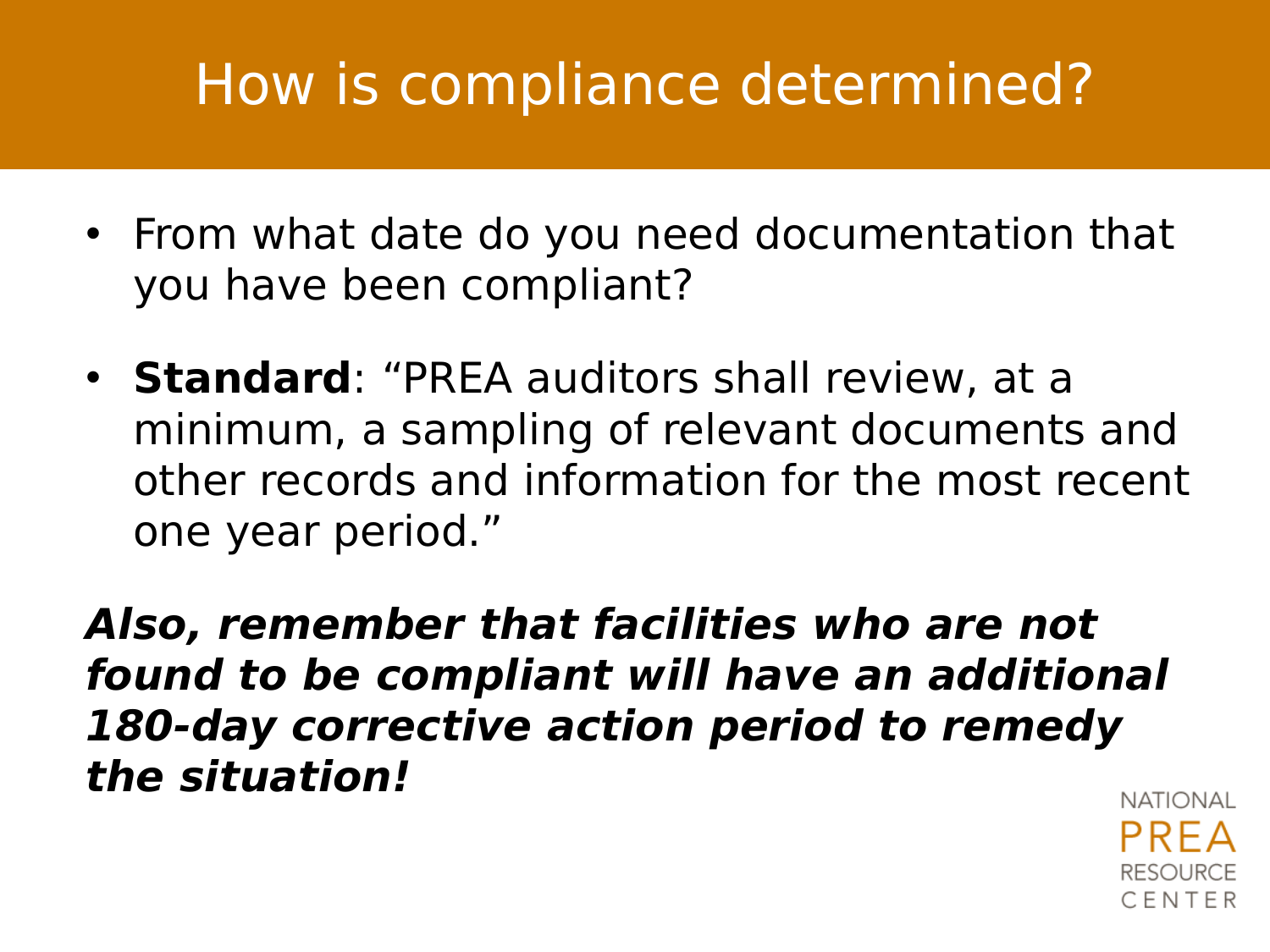

# How is compliance determined?
From what date do you need documentation that you have been compliant?
Standard: “PREA auditors shall review, at a minimum, a sampling of relevant documents and other records and information for the most recent one year period.”
Also, remember that facilities who are not found to be compliant will have an additional 180-day corrective action period to remedy the situation!